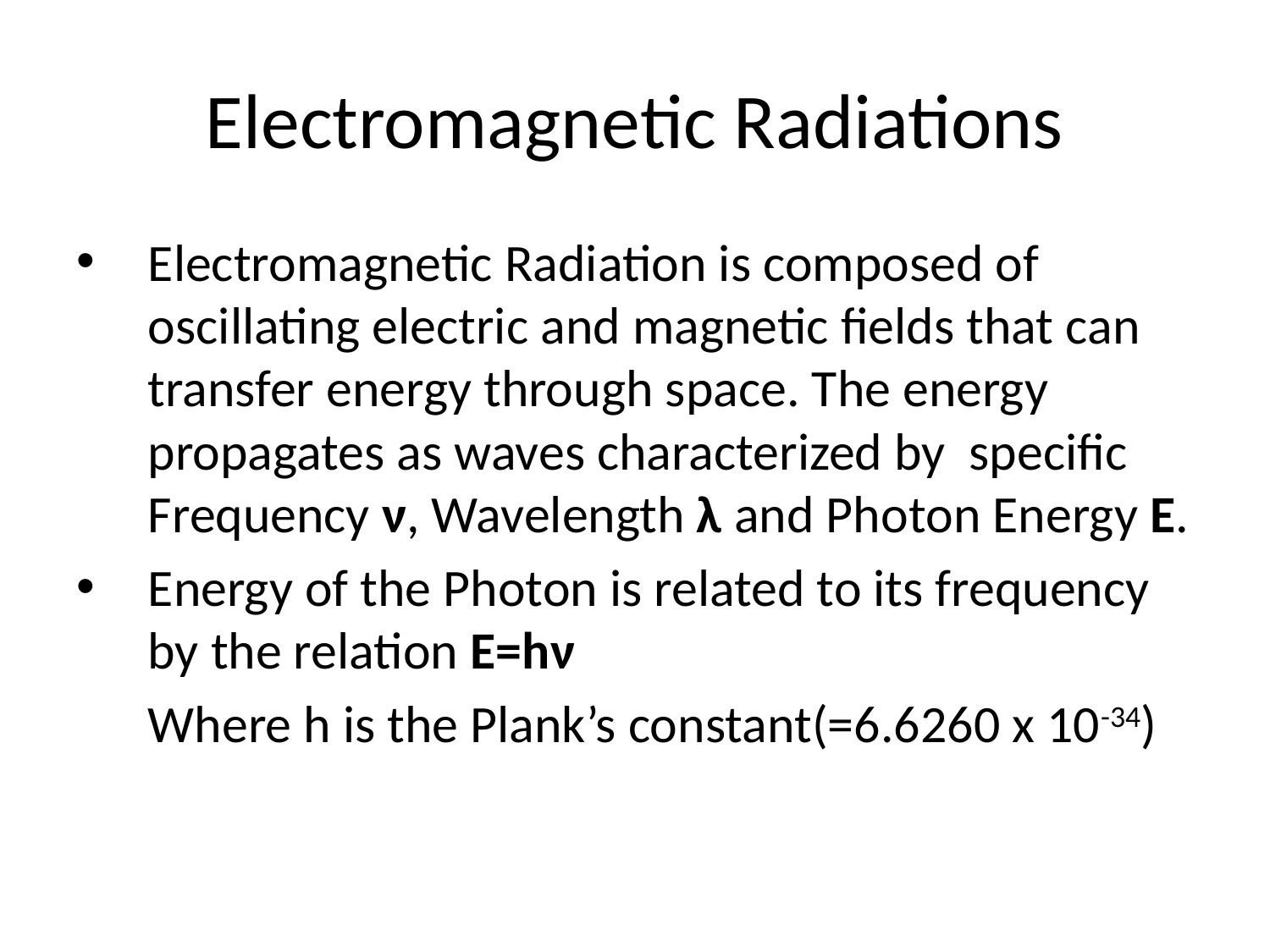

# Electromagnetic Radiations
Electromagnetic Radiation is composed of oscillating electric and magnetic fields that can transfer energy through space. The energy propagates as waves characterized by  specific Frequency ν, Wavelength λ and Photon Energy E.
Energy of the Photon is related to its frequency by the relation E=hν
	Where h is the Plank’s constant(=6.6260 x 10-34)